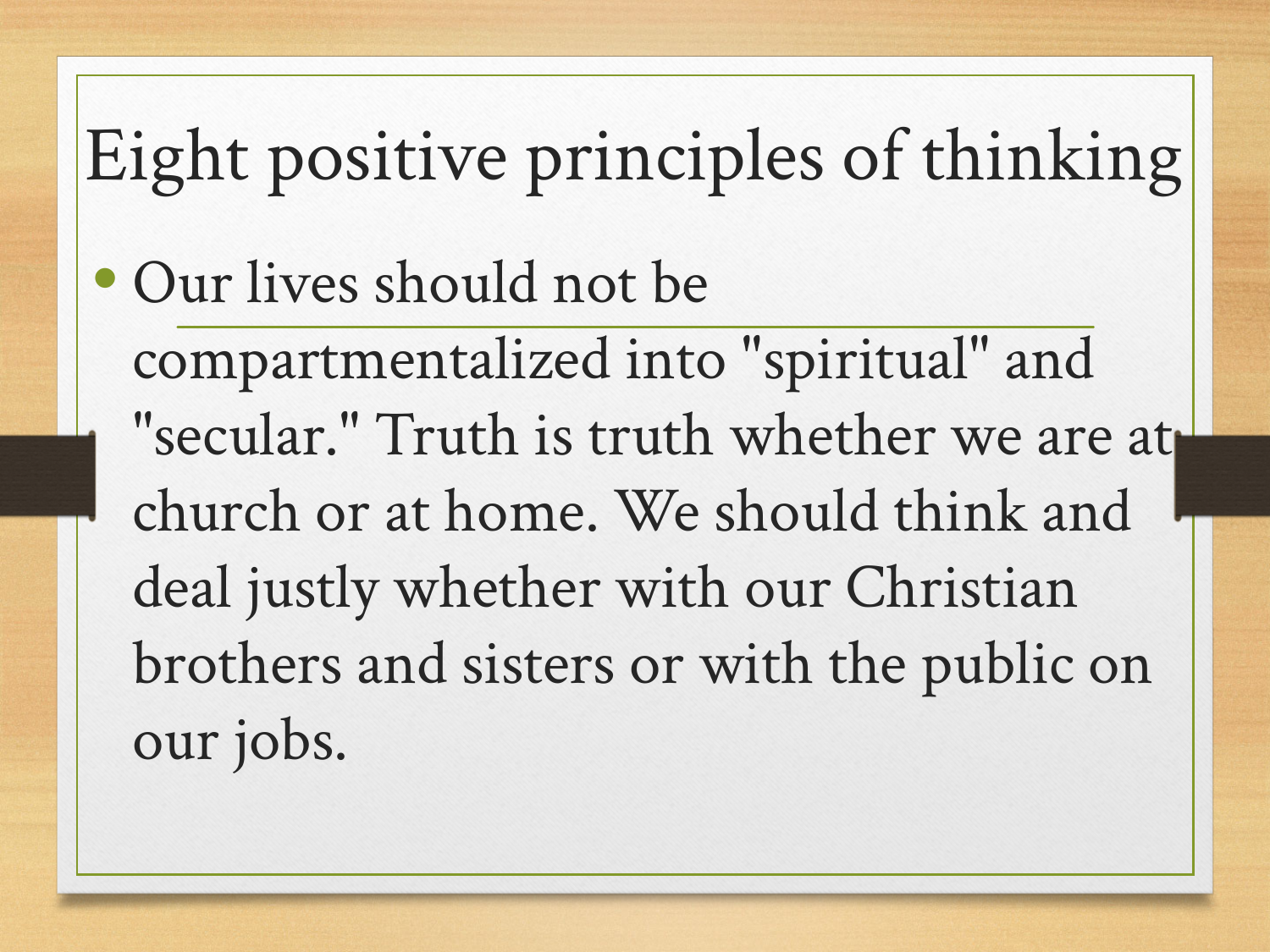

# Eight positive principles of thinking
Our lives should not be compartmentalized into "spiritual" and "secular." Truth is truth whether we are at church or at home. We should think and deal justly whether with our Christian brothers and sisters or with the public on our jobs.